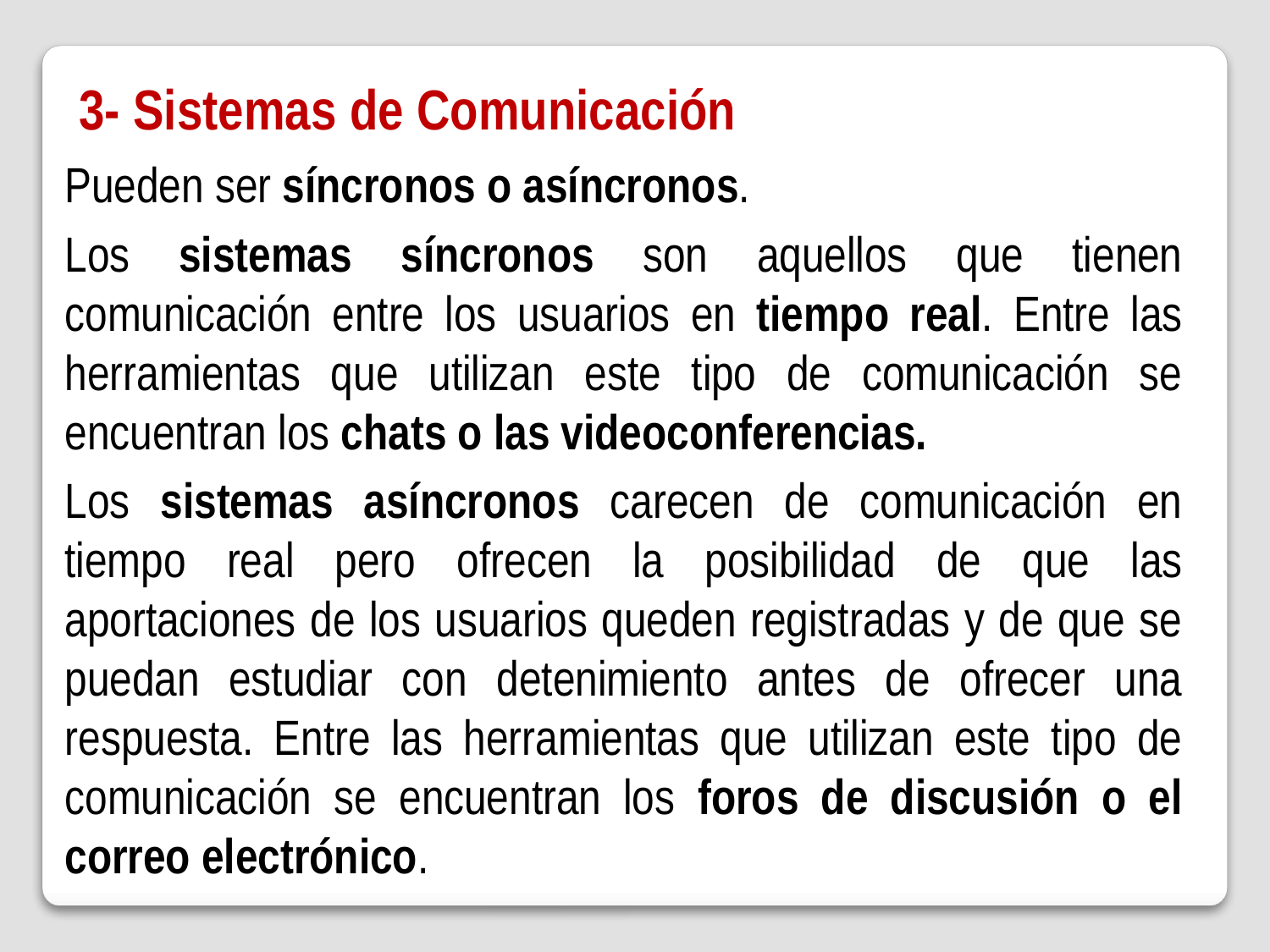

3- Sistemas de Comunicación
Pueden ser síncronos o asíncronos.
Los sistemas síncronos son aquellos que tienen comunicación entre los usuarios en tiempo real. Entre las herramientas que utilizan este tipo de comunicación se encuentran los chats o las videoconferencias.
Los sistemas asíncronos carecen de comunicación en tiempo real pero ofrecen la posibilidad de que las aportaciones de los usuarios queden registradas y de que se puedan estudiar con detenimiento antes de ofrecer una respuesta. Entre las herramientas que utilizan este tipo de comunicación se encuentran los foros de discusión o el correo electrónico.